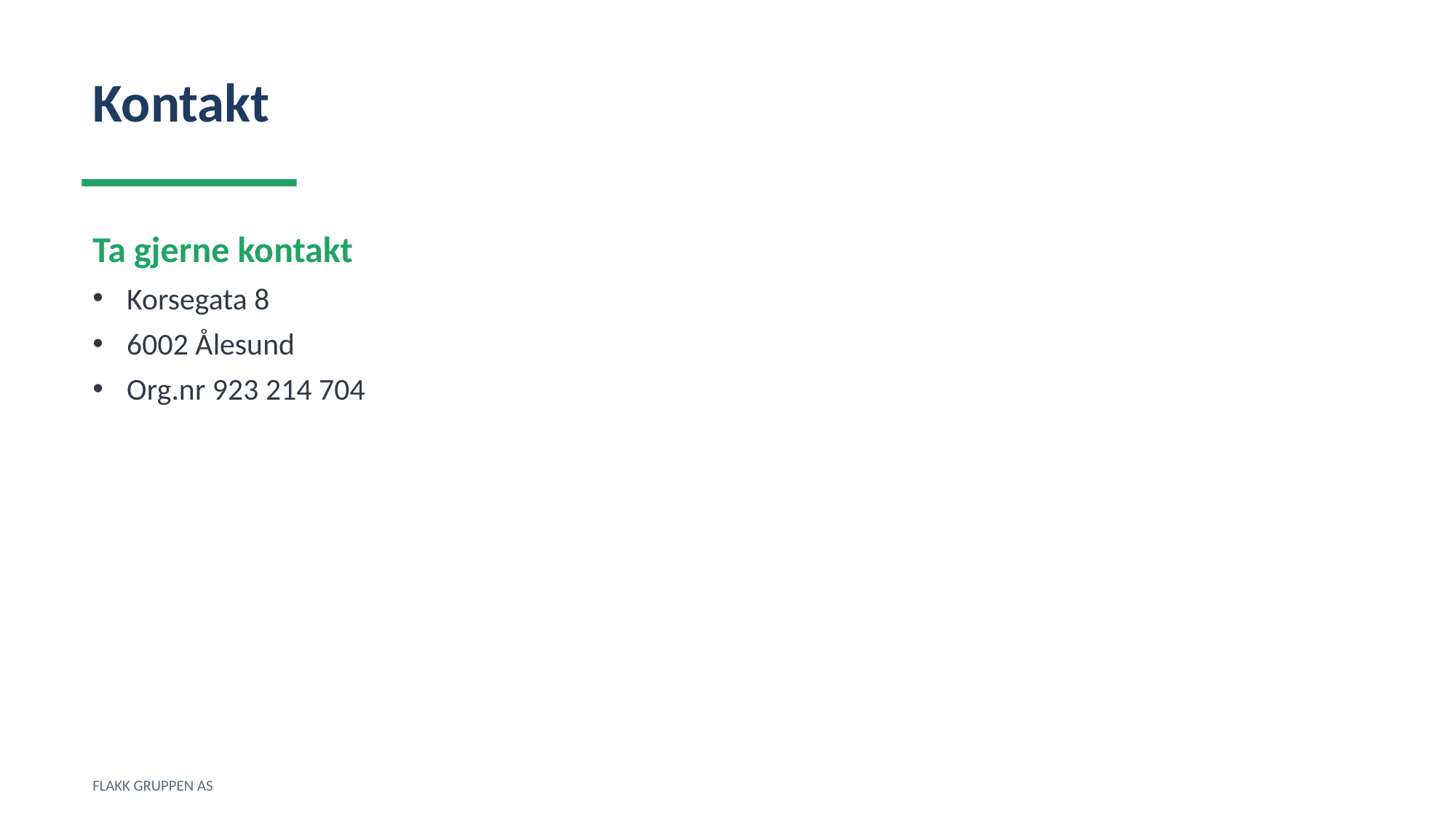

Kontakt

Ta gjerne kontakt
Korsegata 8
6002 Ålesund
Org.nr 923 214 704
FLAKK GRUPPEN AS